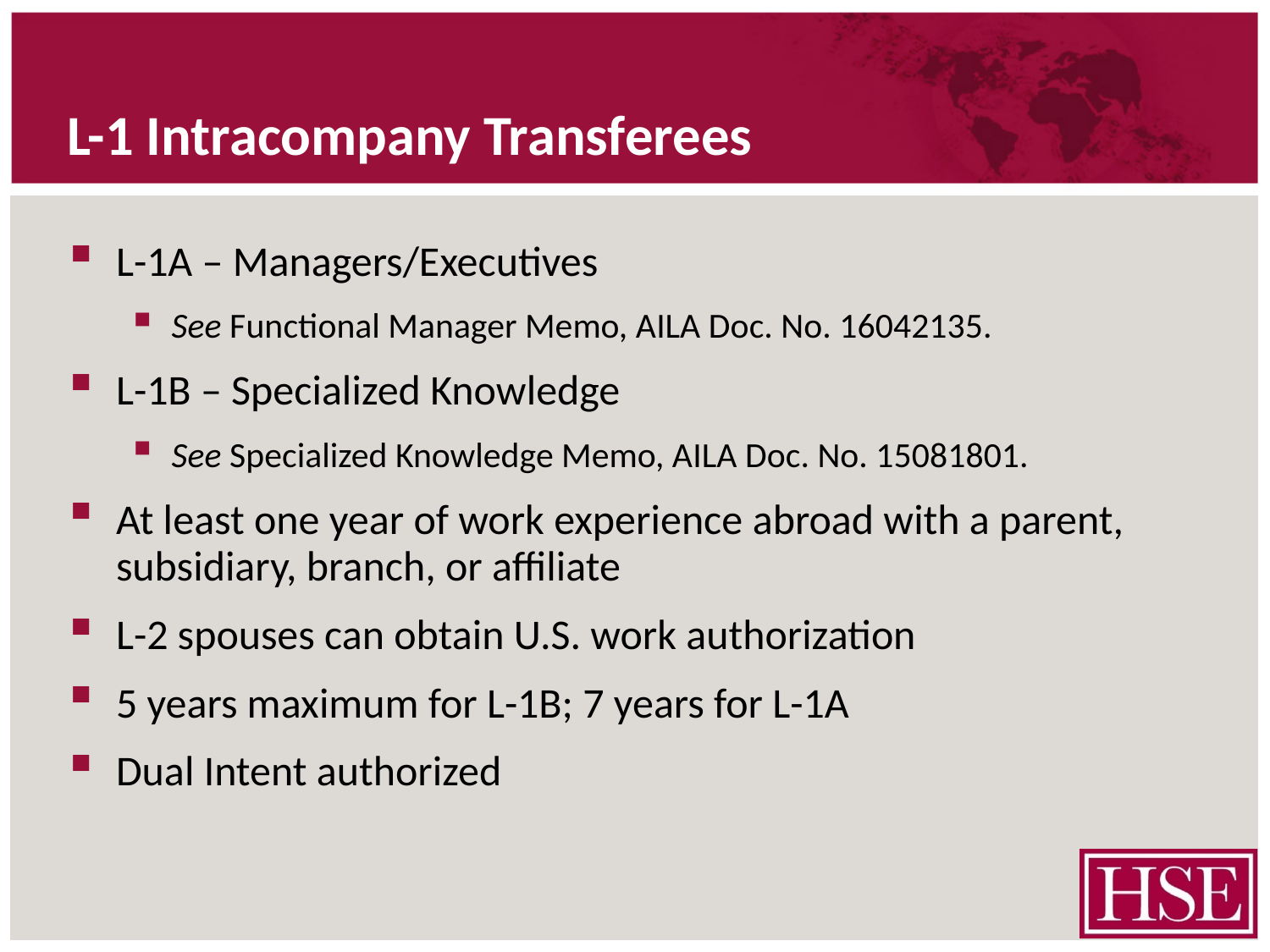

# L-1 Intracompany Transferees
L-1A – Managers/Executives
See Functional Manager Memo, AILA Doc. No. 16042135.
L-1B – Specialized Knowledge
See Specialized Knowledge Memo, AILA Doc. No. 15081801.
At least one year of work experience abroad with a parent, subsidiary, branch, or affiliate
L-2 spouses can obtain U.S. work authorization
5 years maximum for L-1B; 7 years for L-1A
Dual Intent authorized